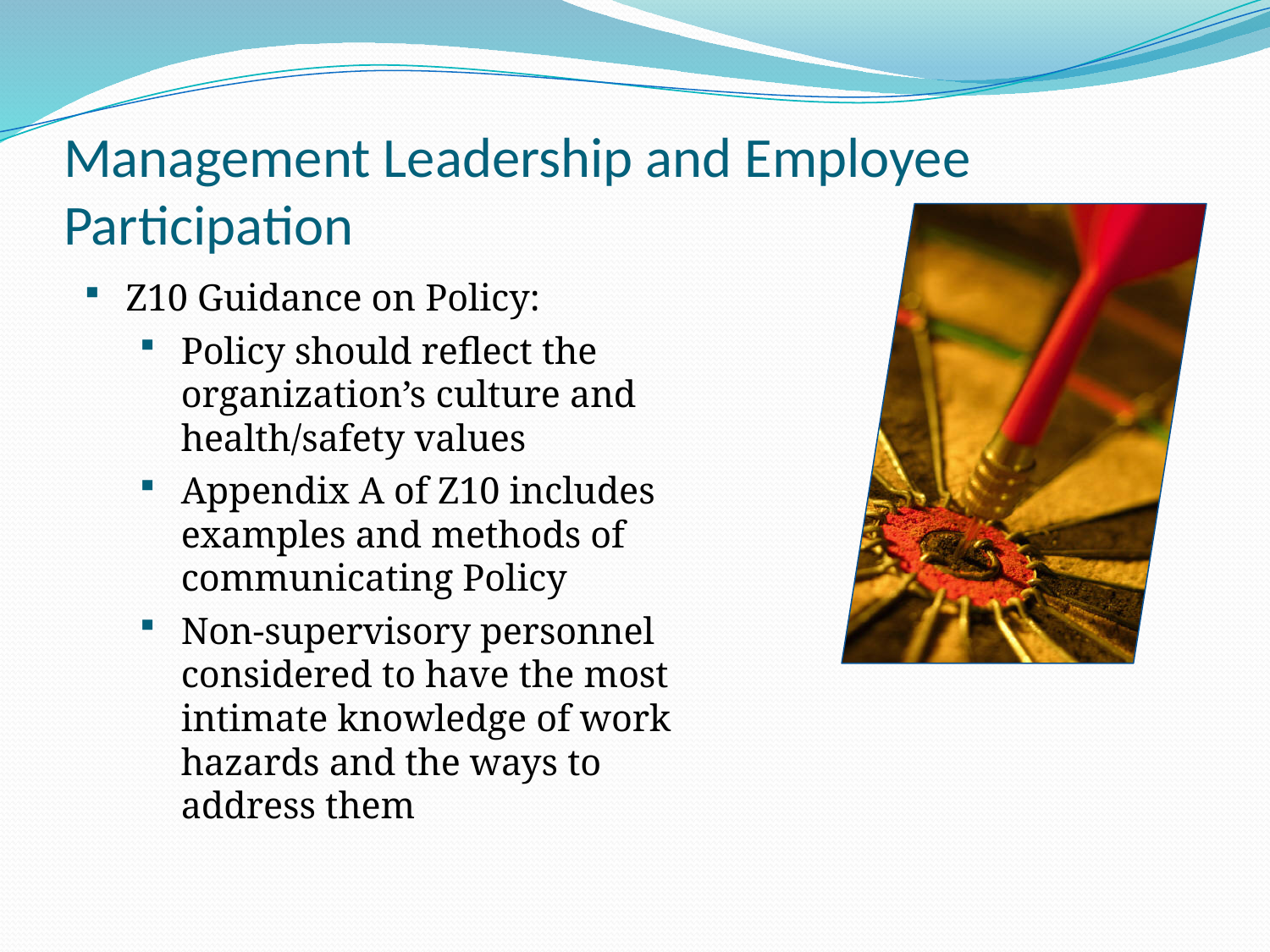

# Management Leadership and Employee Participation

Z10 Guidance on Policy:
Policy should reflect the organization’s culture and health/safety values
Appendix A of Z10 includes examples and methods of communicating Policy
Non-supervisory personnel considered to have the most intimate knowledge of work hazards and the ways to address them